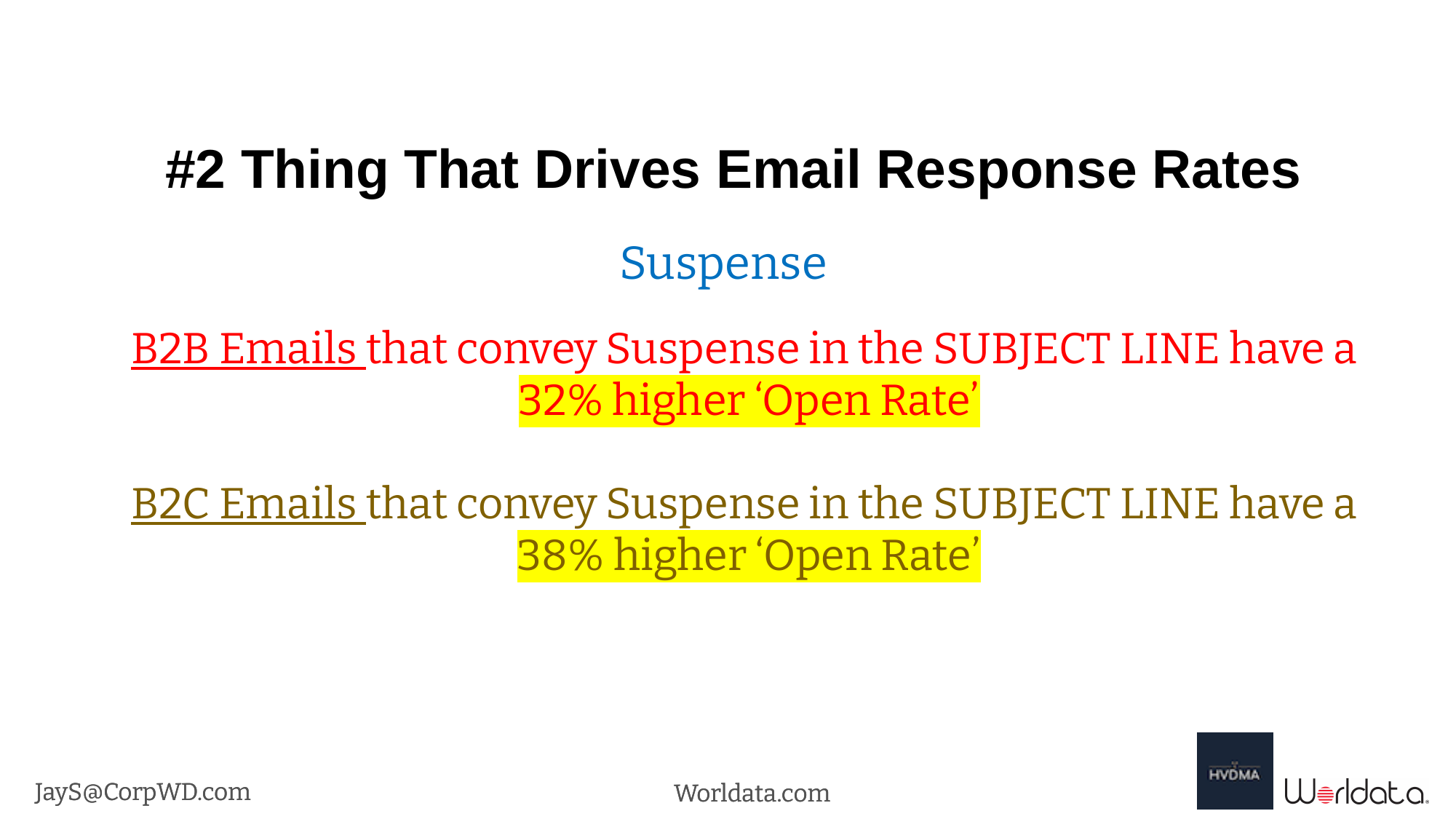

#2 Thing That Drives Email Response Rates
Suspense

B2B Emails that convey Suspense in the SUBJECT LINE have a
32% higher ‘Open Rate’

B2C Emails that convey Suspense in the SUBJECT LINE have a
38% higher ‘Open Rate’